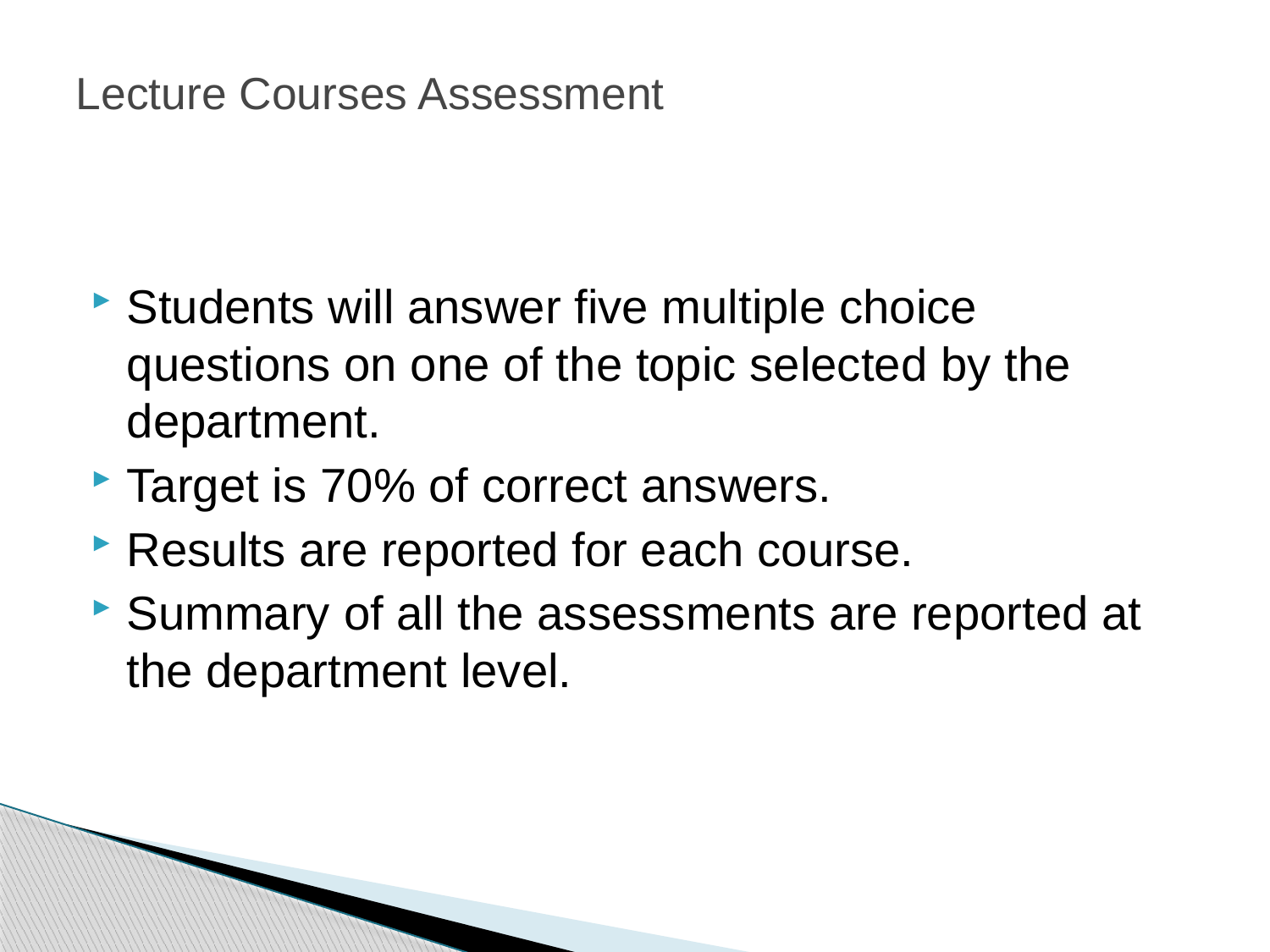

# Lecture Courses Assessment

Students will answer five multiple choice questions on one of the topic selected by the department.
Target is 70% of correct answers.
Results are reported for each course.
Summary of all the assessments are reported at the department level.